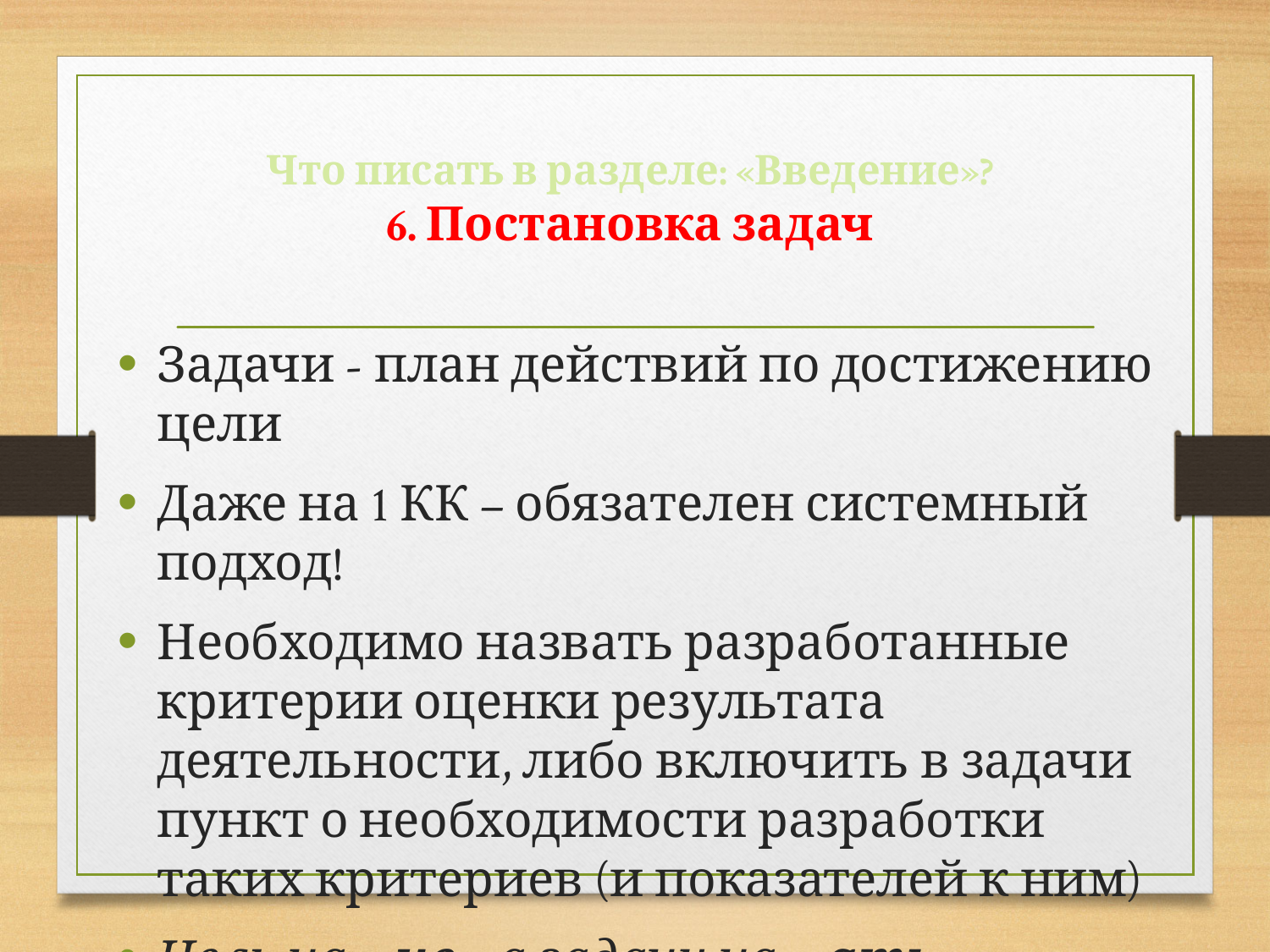

Что писать в разделе: «Введение»?
6. Постановка задач
Задачи - план действий по достижению цели
Даже на 1 КК – обязателен системный подход!
Необходимо назвать разработанные критерии оценки результата деятельности, либо включить в задачи пункт о необходимости разработки таких критериев (и показателей к ним)
Цель на «-ие», а задачи на «-ать»